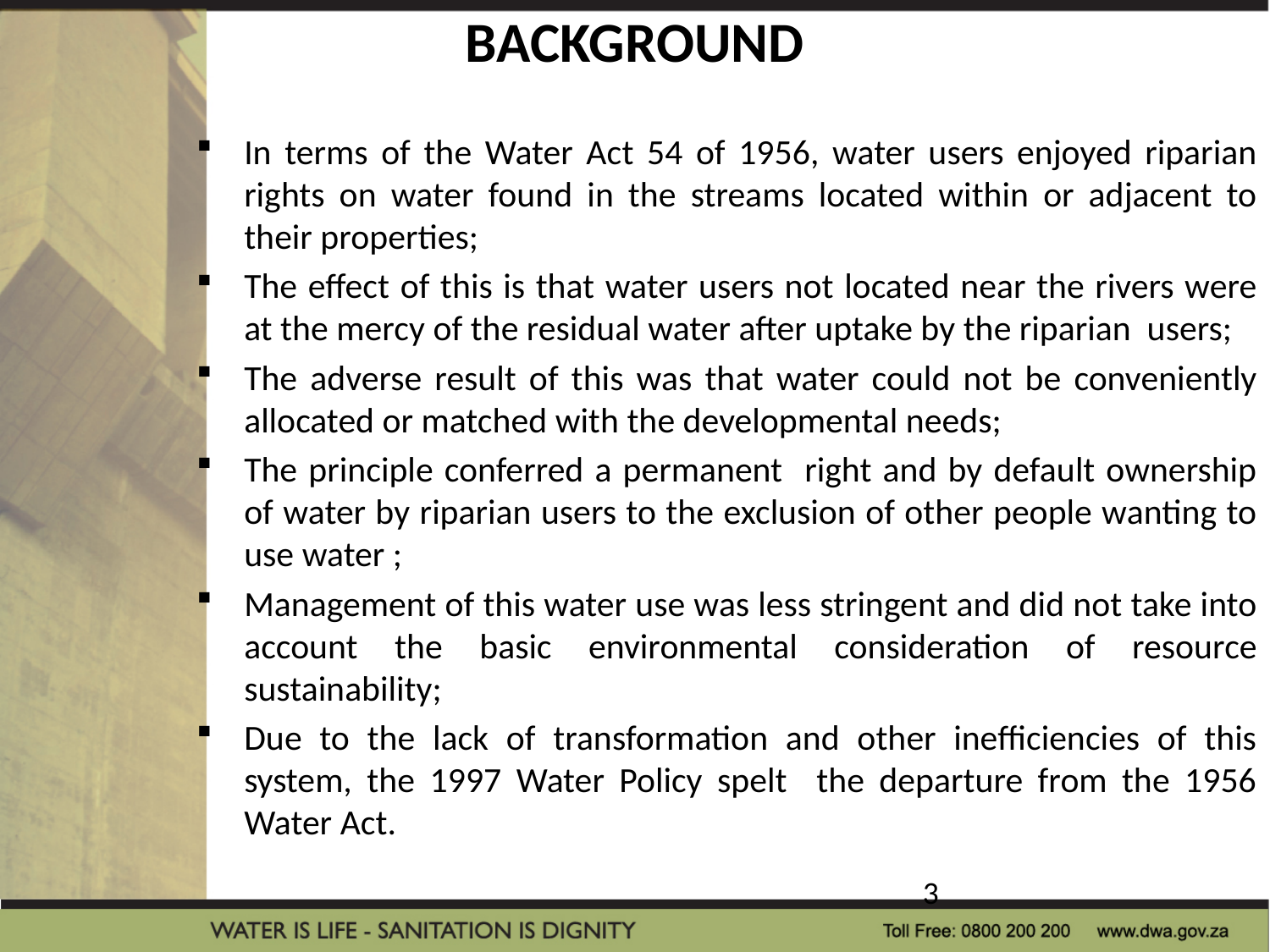

BACKGROUND
In terms of the Water Act 54 of 1956, water users enjoyed riparian rights on water found in the streams located within or adjacent to their properties;
The effect of this is that water users not located near the rivers were at the mercy of the residual water after uptake by the riparian  users;
The adverse result of this was that water could not be conveniently allocated or matched with the developmental needs;
The principle conferred a permanent  right and by default ownership of water by riparian users to the exclusion of other people wanting to use water ;
Management of this water use was less stringent and did not take into account the basic environmental consideration of resource sustainability;
Due to the lack of transformation and other inefficiencies of this system, the 1997 Water Policy spelt  the departure from the 1956 Water Act.
3